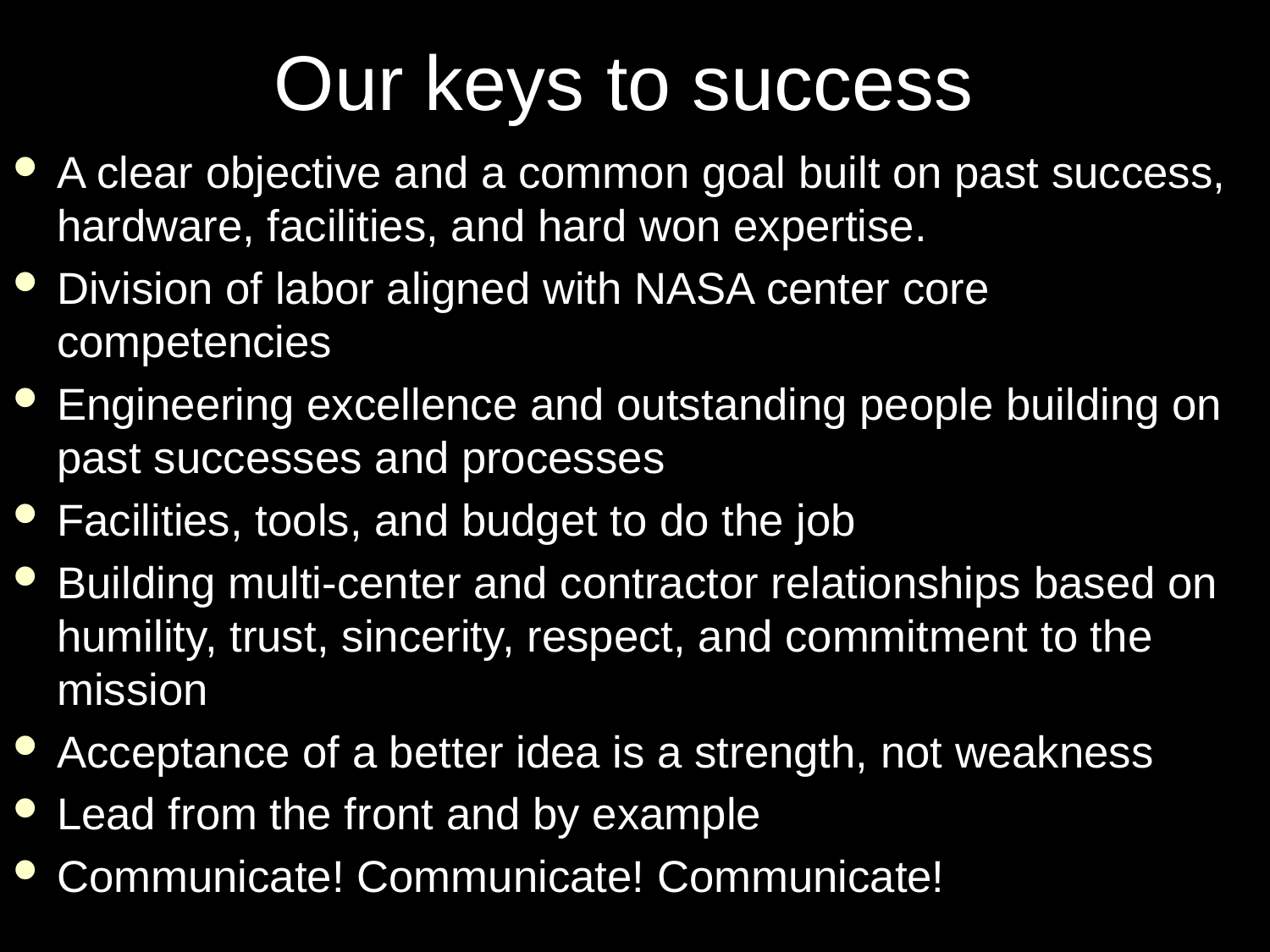

# Our keys to success
A clear objective and a common goal built on past success, hardware, facilities, and hard won expertise.
Division of labor aligned with NASA center core competencies
Engineering excellence and outstanding people building on past successes and processes
Facilities, tools, and budget to do the job
Building multi-center and contractor relationships based on humility, trust, sincerity, respect, and commitment to the mission
Acceptance of a better idea is a strength, not weakness
Lead from the front and by example
Communicate! Communicate! Communicate!